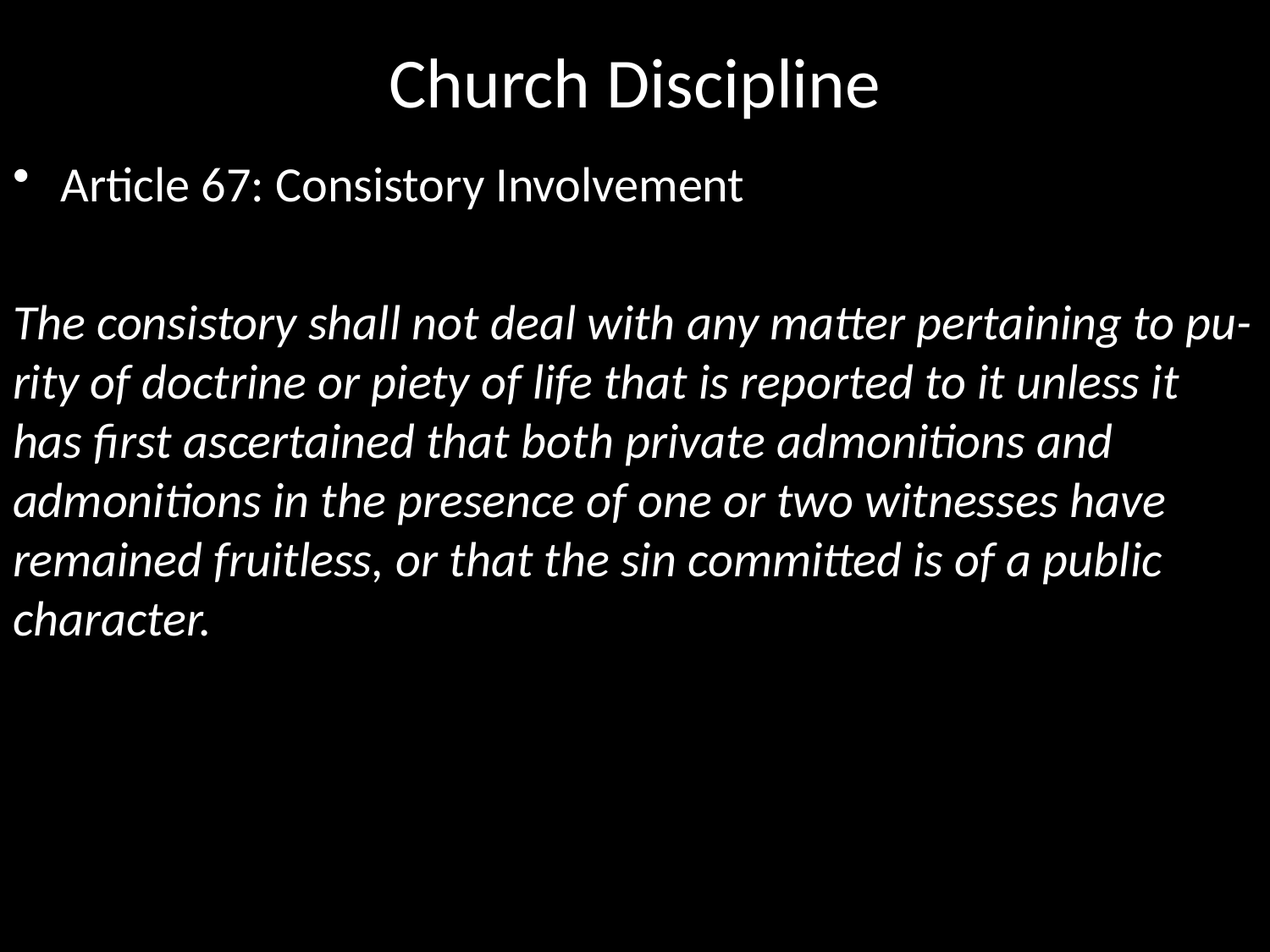

# Church Discipline
Article 67: Consistory Involvement

The consistory shall not deal with any matter pertaining to pu-rity of doctrine or piety of life that is reported to it unless it has first ascertained that both private admonitions and admonitions in the presence of one or two witnesses have remained fruitless, or that the sin committed is of a public character.